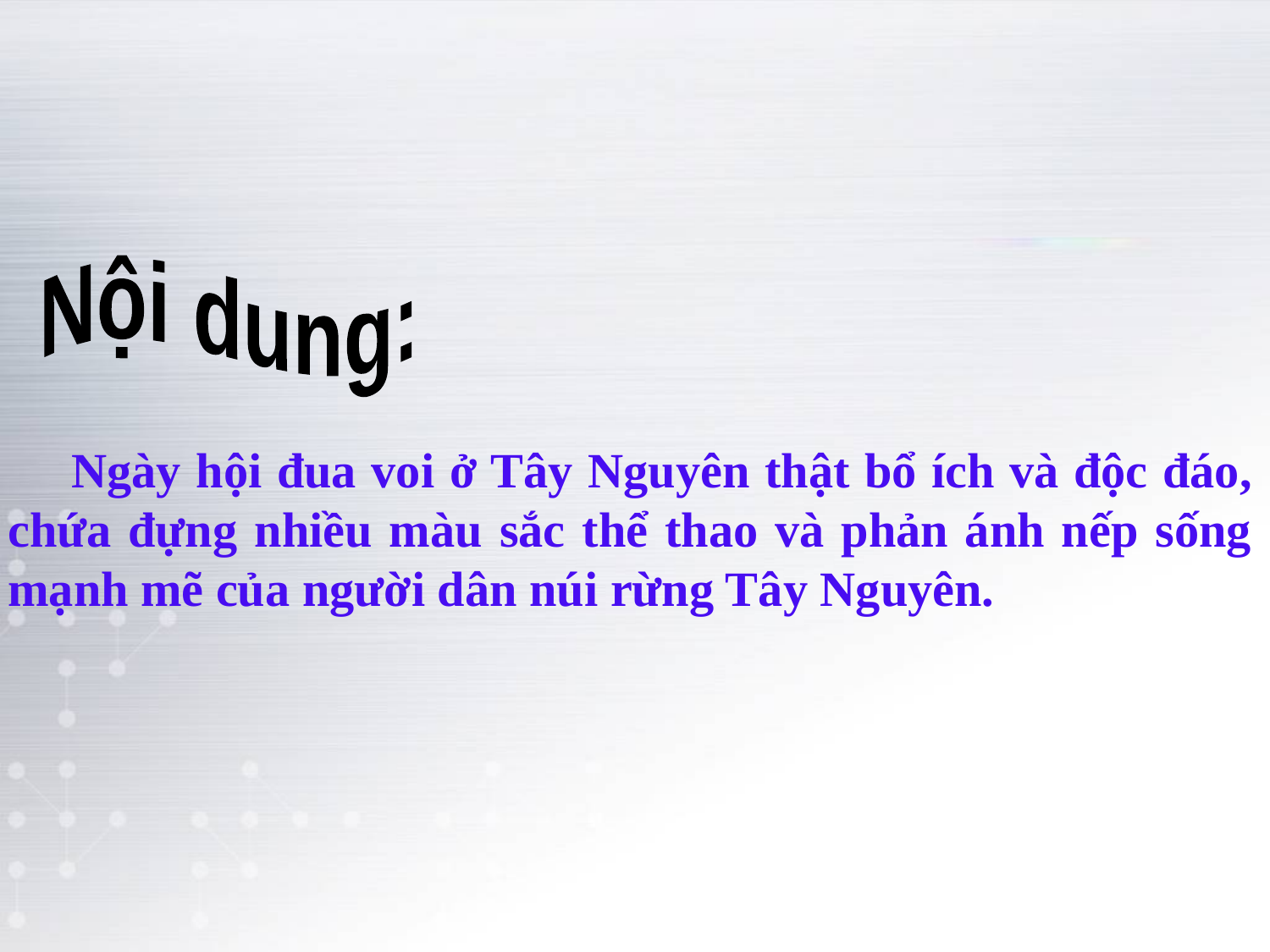

Nội dung:
Ngày hội đua voi ở Tây Nguyên thật bổ ích và độc đáo, chứa đựng nhiều màu sắc thể thao và phản ánh nếp sống mạnh mẽ của người dân núi rừng Tây Nguyên.